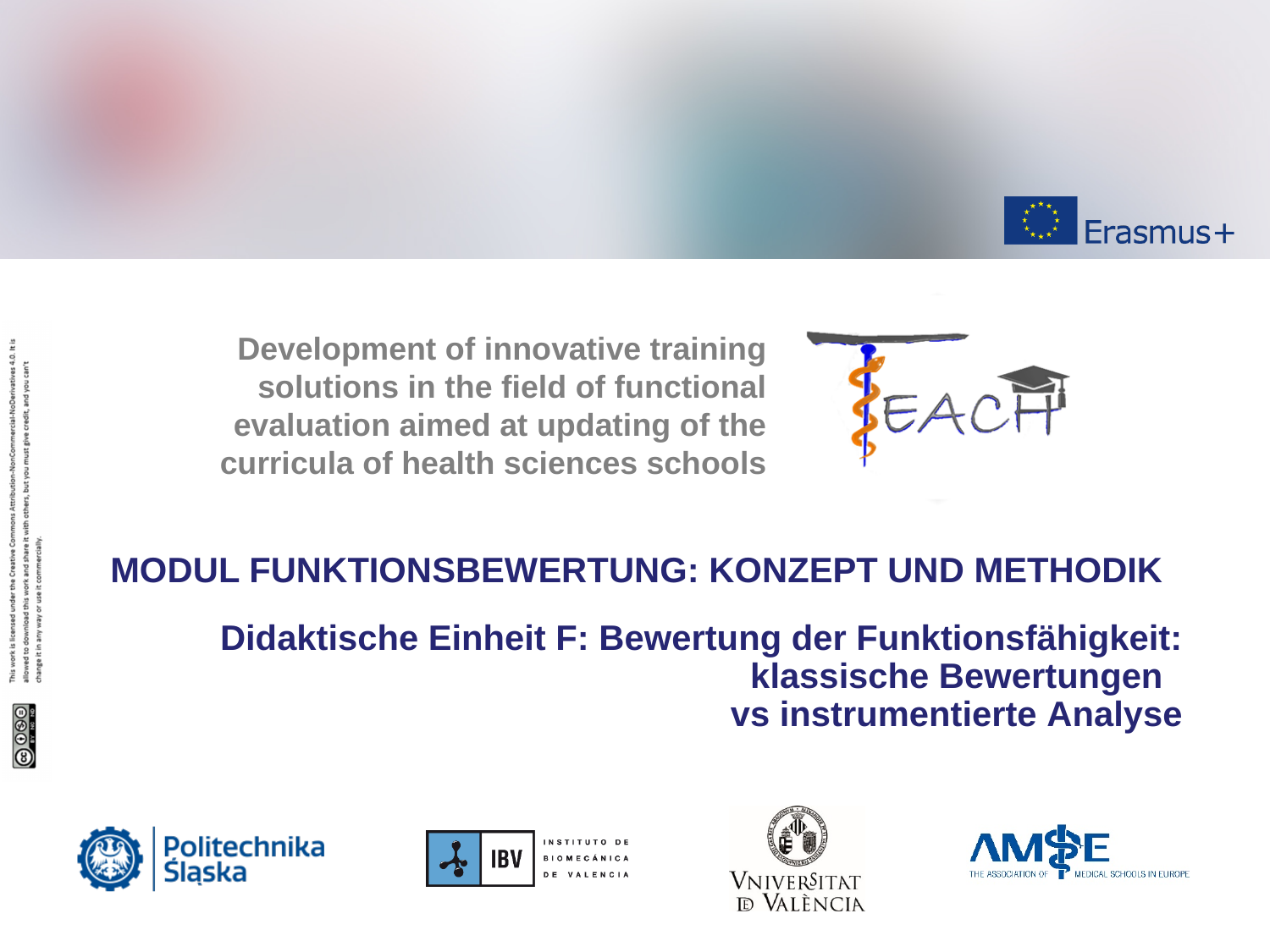

MODUL FUNKTIONSBEWERTUNG: KONZEPT UND METHODIK
Didaktische Einheit F: Bewertung der Funktionsfähigkeit: klassische Bewertungen
vs instrumentierte Analyse